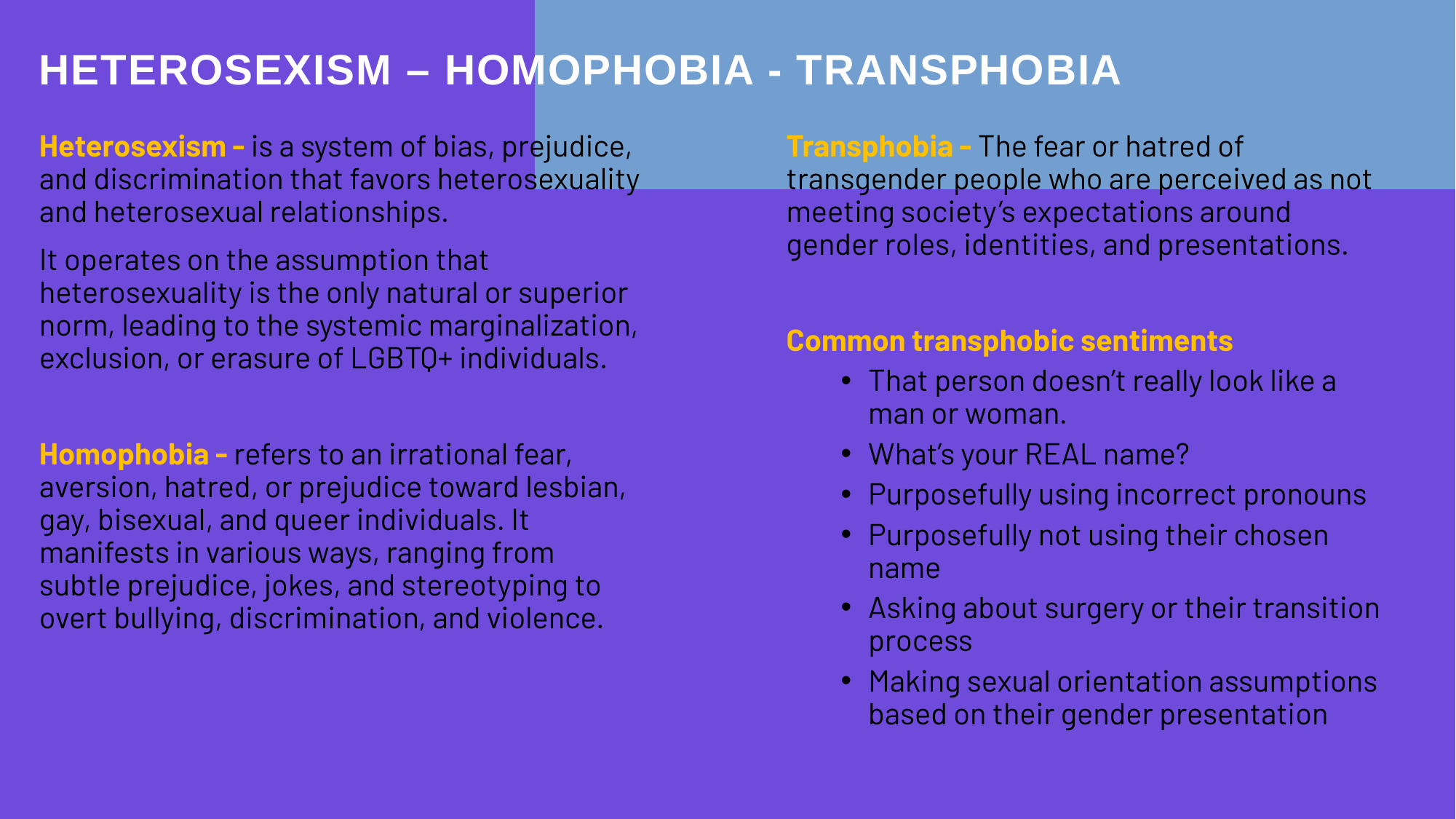

# Heterosexism – homophobia - transphobia
Heterosexism - is a system of bias, prejudice, and discrimination that favors heterosexuality and heterosexual relationships.
It operates on the assumption that heterosexuality is the only natural or superior norm, leading to the systemic marginalization, exclusion, or erasure of LGBTQ+ individuals.

Homophobia - refers to an irrational fear, aversion, hatred, or prejudice toward lesbian, gay, bisexual, and queer individuals. It manifests in various ways, ranging from subtle prejudice, jokes, and stereotyping to overt bullying, discrimination, and violence.

Transphobia - The fear or hatred of transgender people who are perceived as not meeting society’s expectations around gender roles, identities, and presentations.

Common transphobic sentiments
That person doesn’t really look like a man or woman.
What’s your REAL name?
Purposefully using incorrect pronouns
Purposefully not using their chosen name
Asking about surgery or their transition process
Making sexual orientation assumptions based on their gender presentation